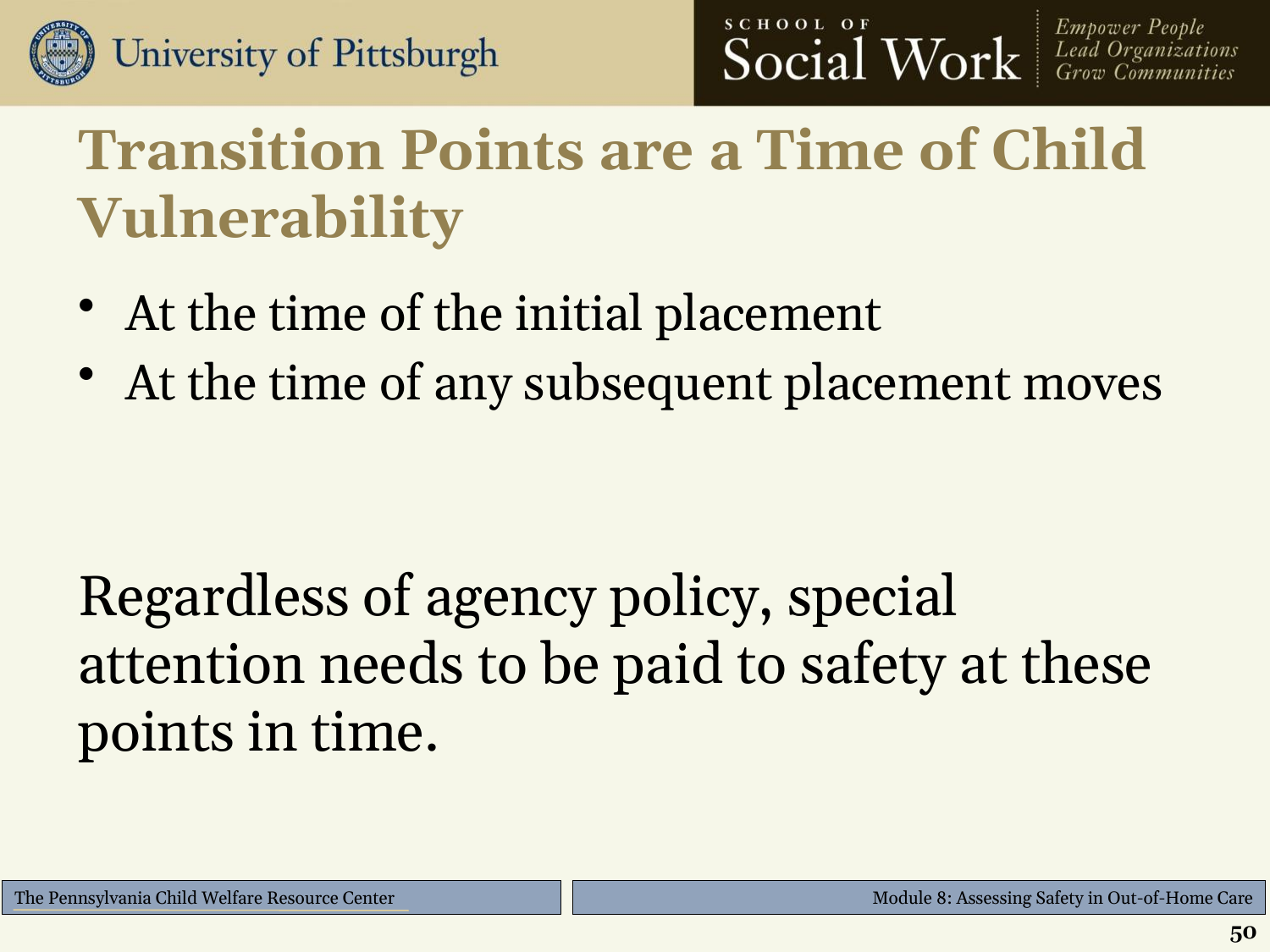

# Transition Points are a Time of Child Vulnerability
At the time of the initial placement
At the time of any subsequent placement moves

Regardless of agency policy, special attention needs to be paid to safety at these points in time.
50